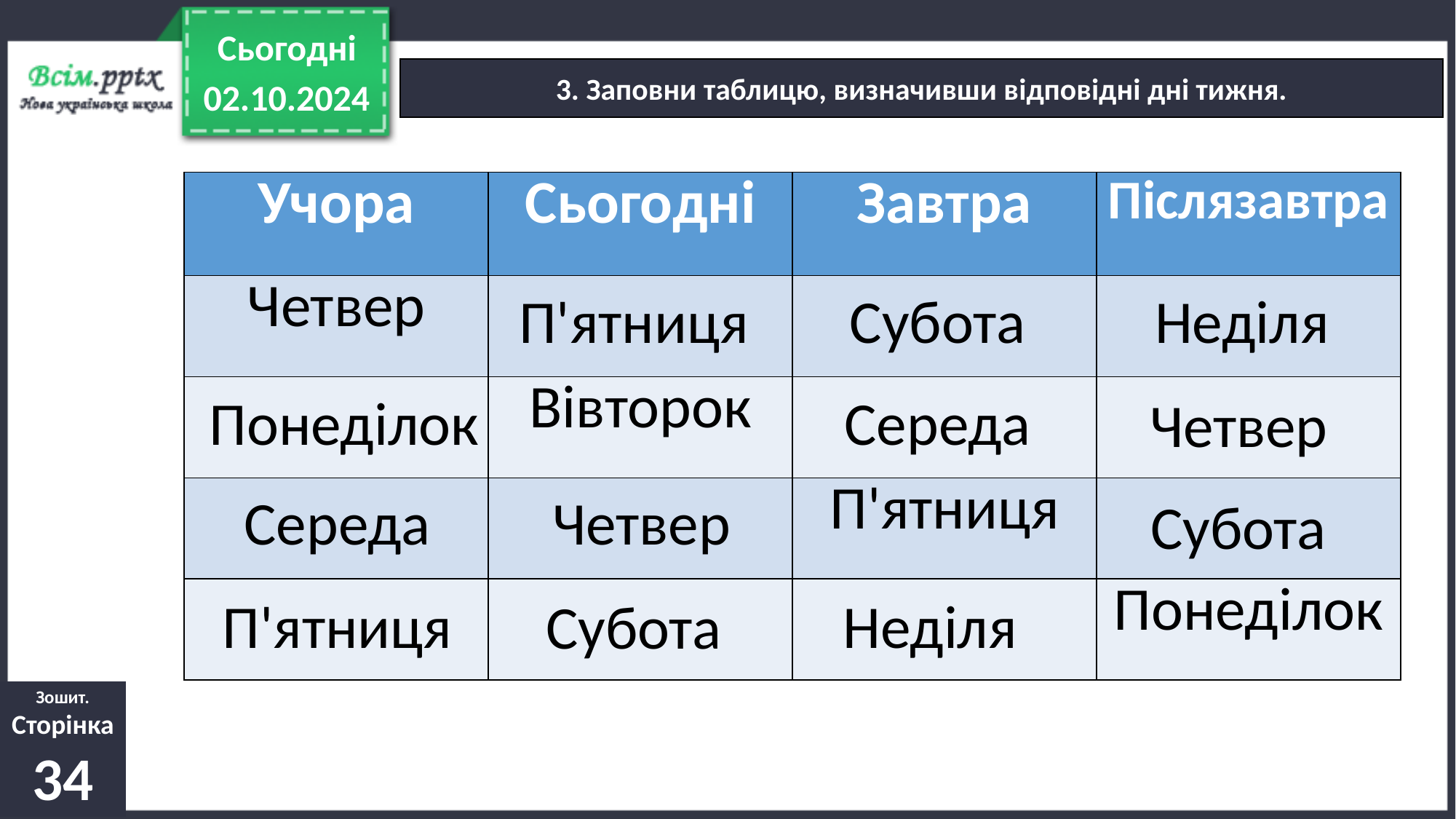

Сьогодні
3. Заповни таблицю, визначивши відповідні дні тижня.
02.10.2024
| Учора | Сьогодні | Завтра | Післязавтра |
| --- | --- | --- | --- |
| Четвер |  |  |  |
|  | Вівторок |  |  |
|  |  | П'ятниця |  |
|  |  |  | Понеділок |
П'ятниця
Субота
Неділя
Понеділок
Середа
Четвер
Середа
Четвер
Субота
П'ятниця
Неділя
Субота
Зошит.
Сторінка34